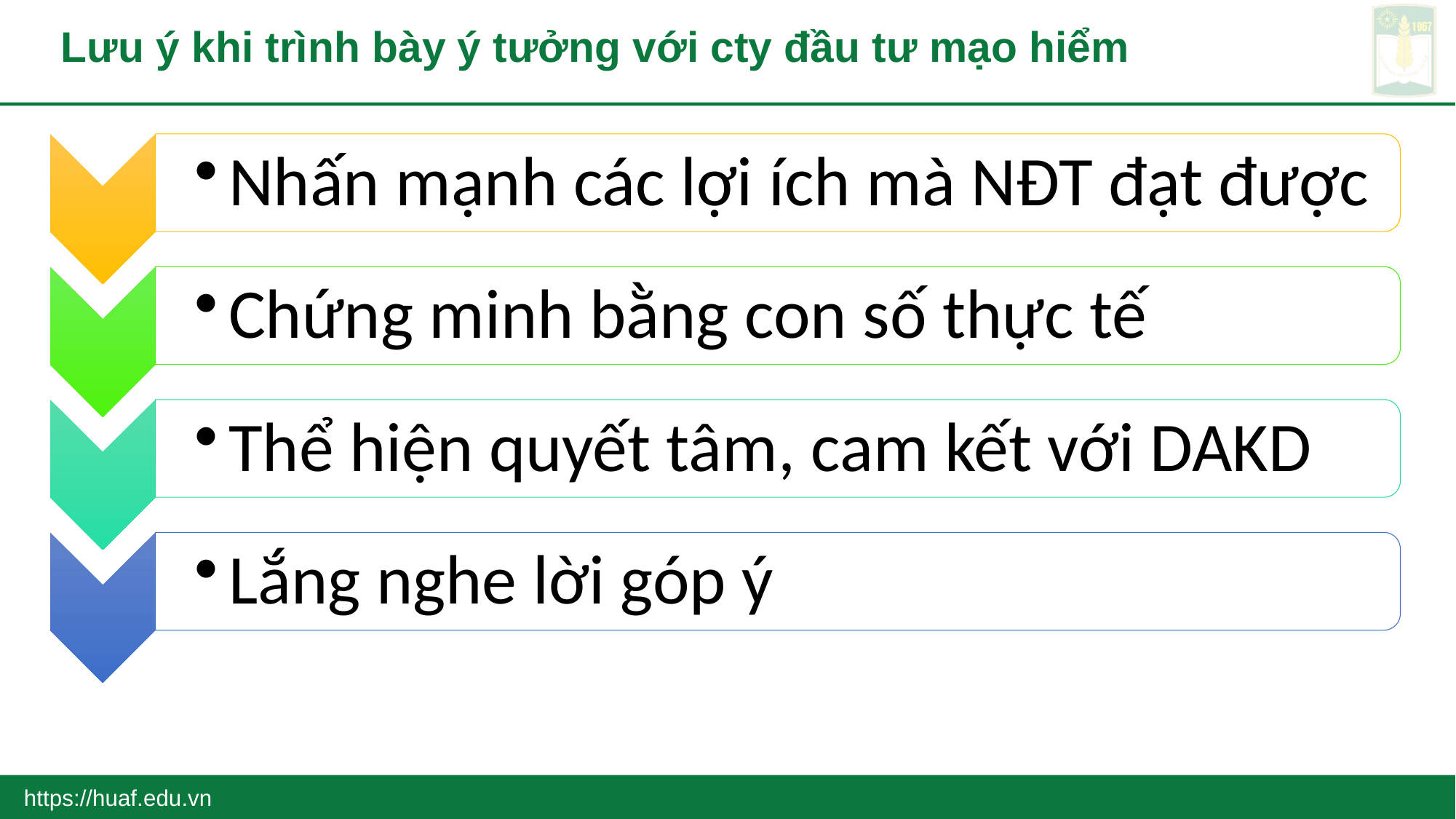

# Lưu ý khi trình bày ý tưởng với cty đầu tư mạo hiểm

Nhấn mạnh các lợi ích mà NĐT đạt được

Chứng minh bằng con số thực tế

Thể hiện quyết tâm, cam kết với DAKD

Lắng nghe lời góp ý
https://huaf.edu.vn